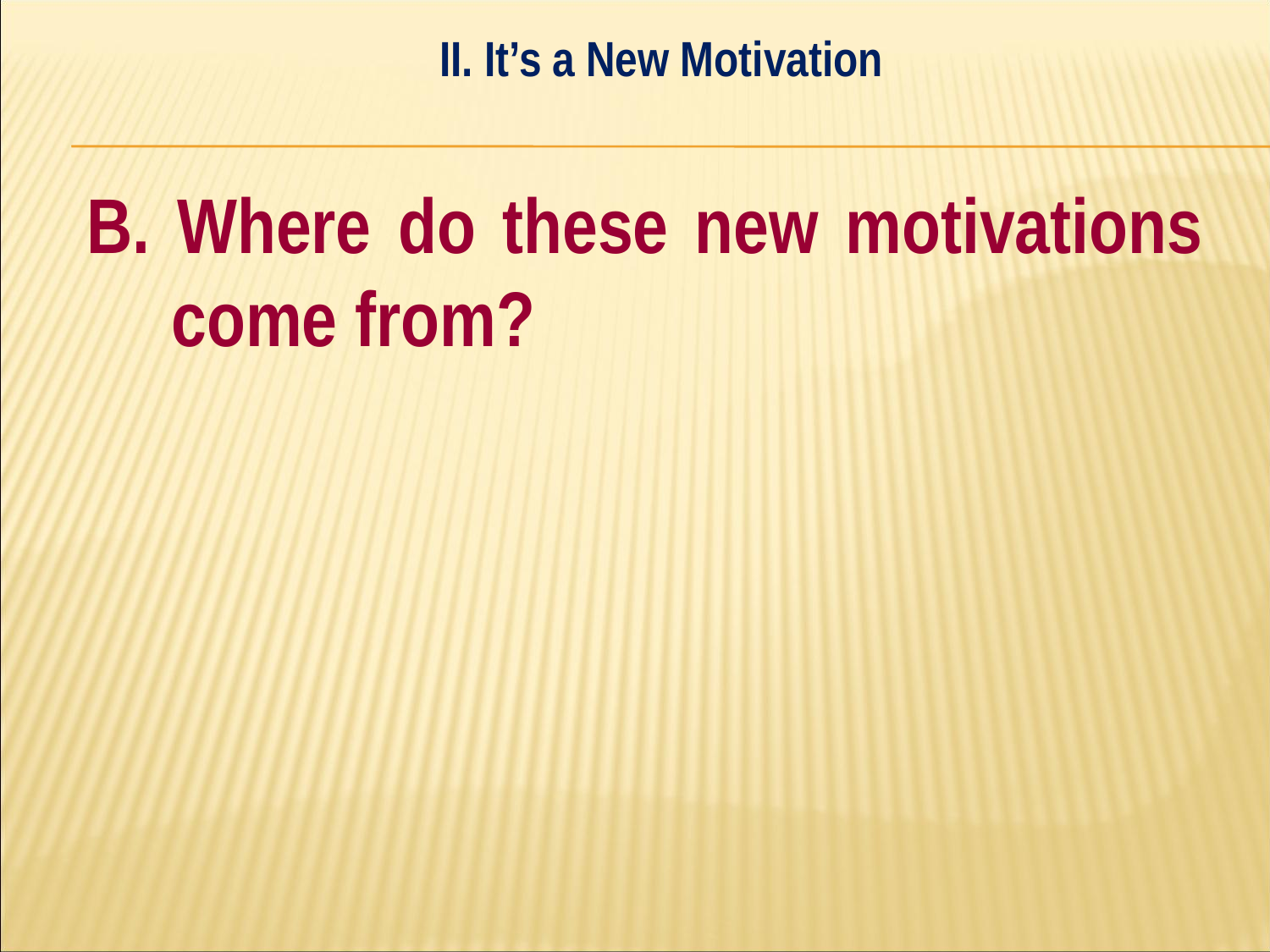

II. It’s a New Motivation
#
B. Where do these new motivations come from?